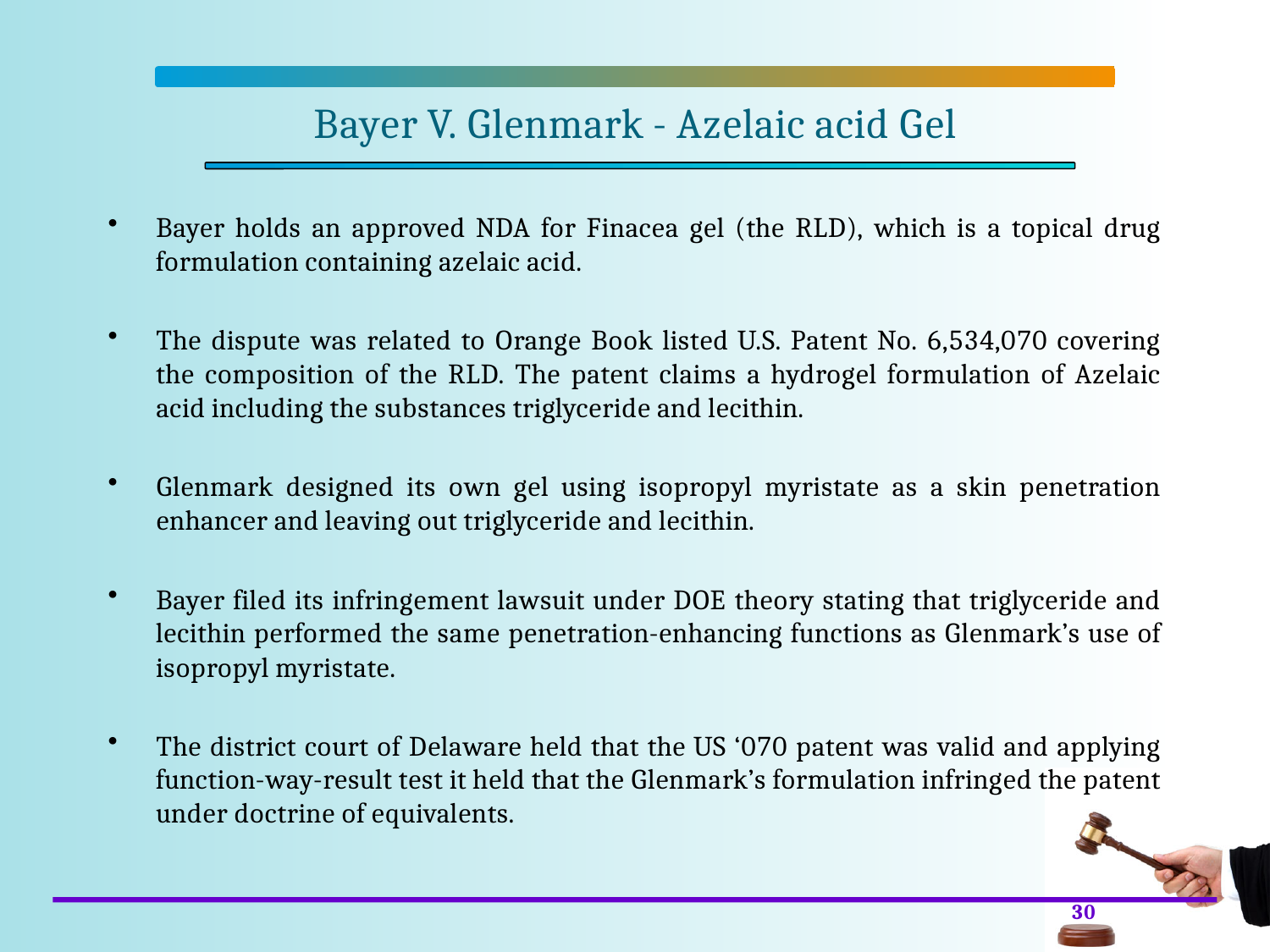

# Bayer V. Glenmark - Azelaic acid Gel

Bayer holds an approved NDA for Finacea gel (the RLD), which is a topical drug formulation containing azelaic acid.

The dispute was related to Orange Book listed U.S. Patent No. 6,534,070 covering the composition of the RLD. The patent claims a hydrogel formulation of Azelaic acid including the substances triglyceride and lecithin.

Glenmark designed its own gel using isopropyl myristate as a skin penetration enhancer and leaving out triglyceride and lecithin.

Bayer filed its infringement lawsuit under DOE theory stating that triglyceride and lecithin performed the same penetration-enhancing functions as Glenmark’s use of isopropyl myristate.

The district court of Delaware held that the US ‘070 patent was valid and applying function-way-result test it held that the Glenmark’s formulation infringed the patent under doctrine of equivalents.